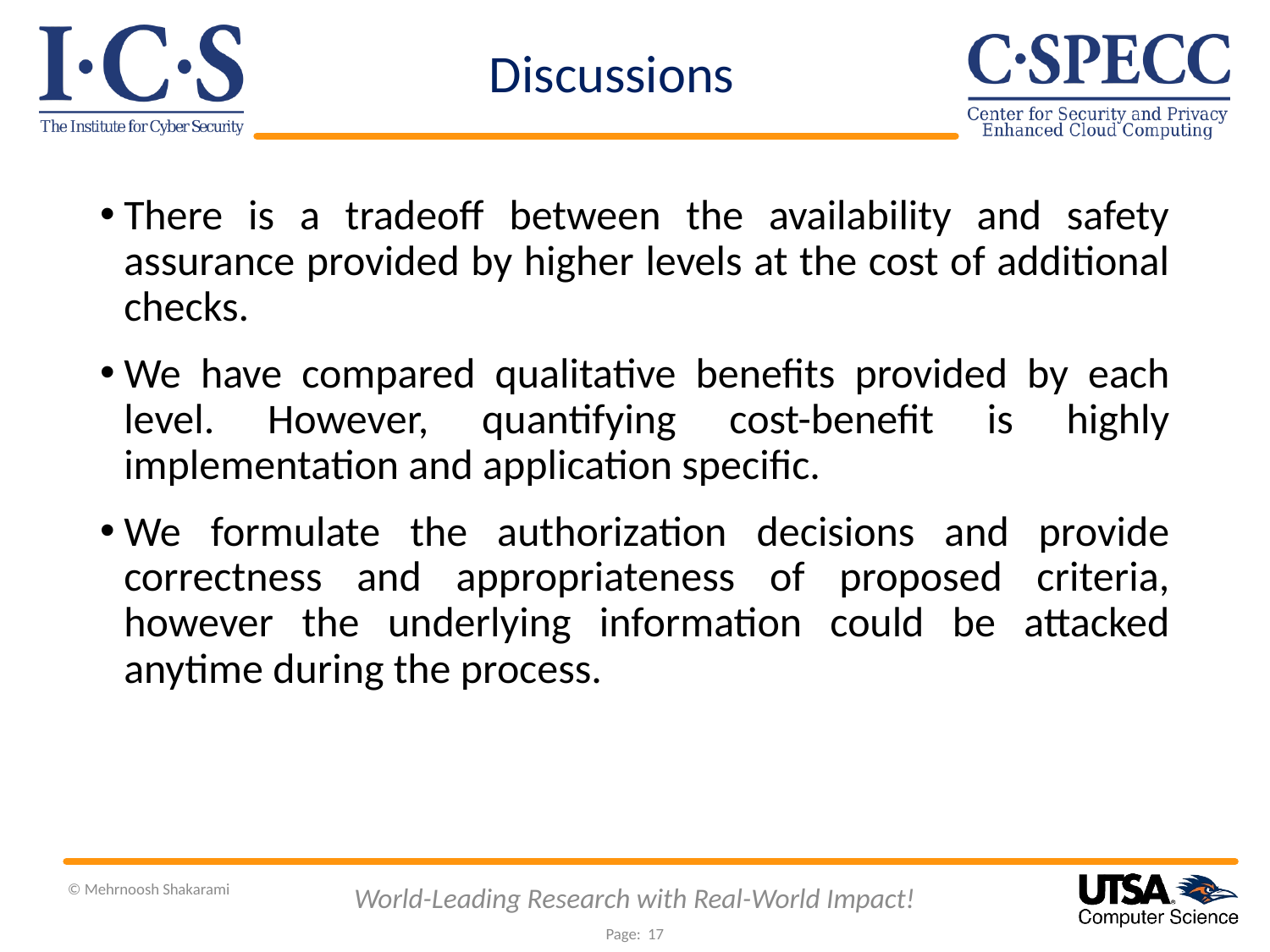

Discussions
There is a tradeoff between the availability and safety assurance provided by higher levels at the cost of additional checks.
We have compared qualitative benefits provided by each level. However, quantifying cost-benefit is highly implementation and application specific.
We formulate the authorization decisions and provide correctness and appropriateness of proposed criteria, however the underlying information could be attacked anytime during the process.